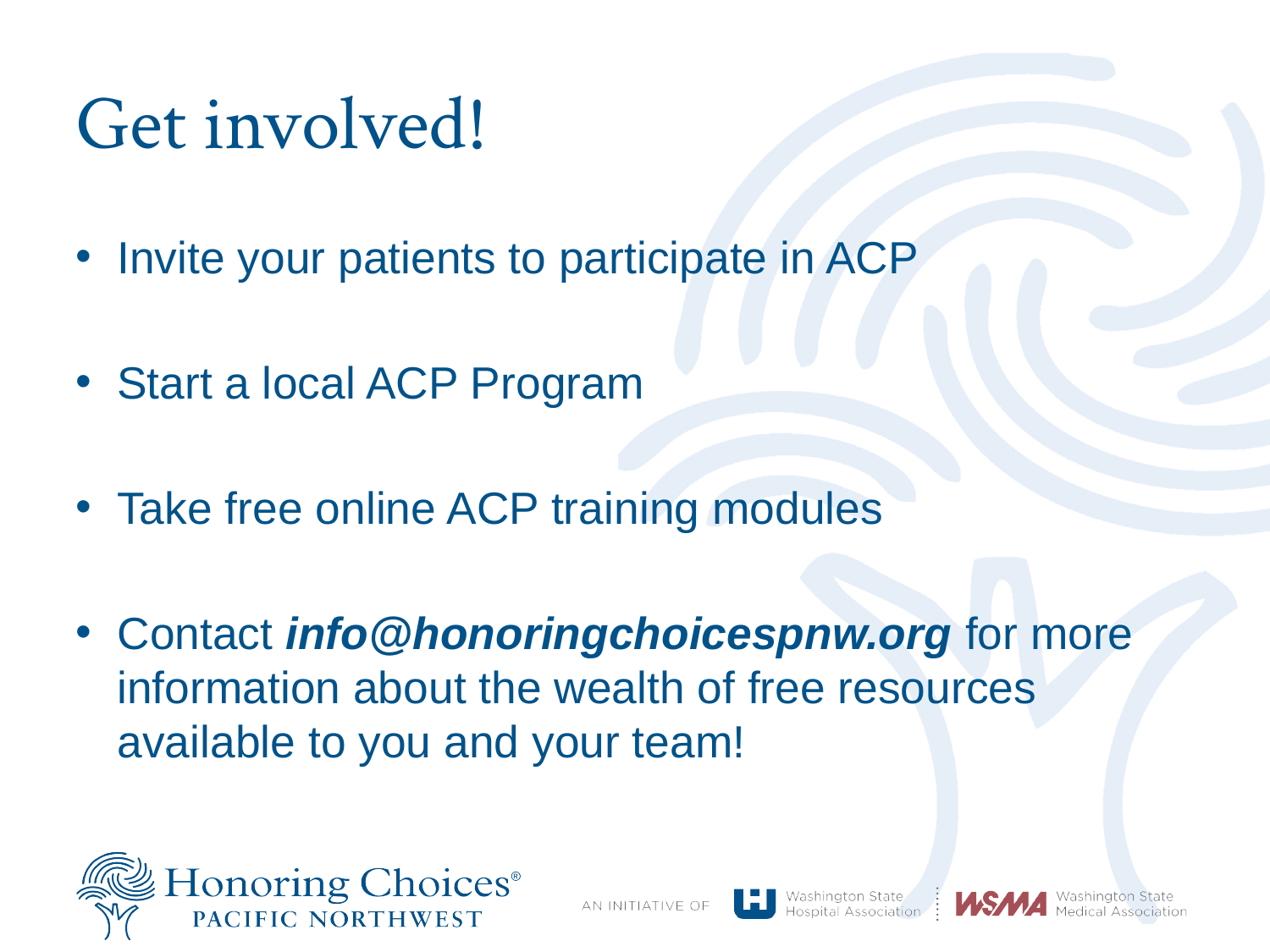

# Get involved!
Invite your patients to participate in ACP

Start a local ACP Program

Take free online ACP training modules

Contact info@honoringchoicespnw.org for more information about the wealth of free resources available to you and your team!